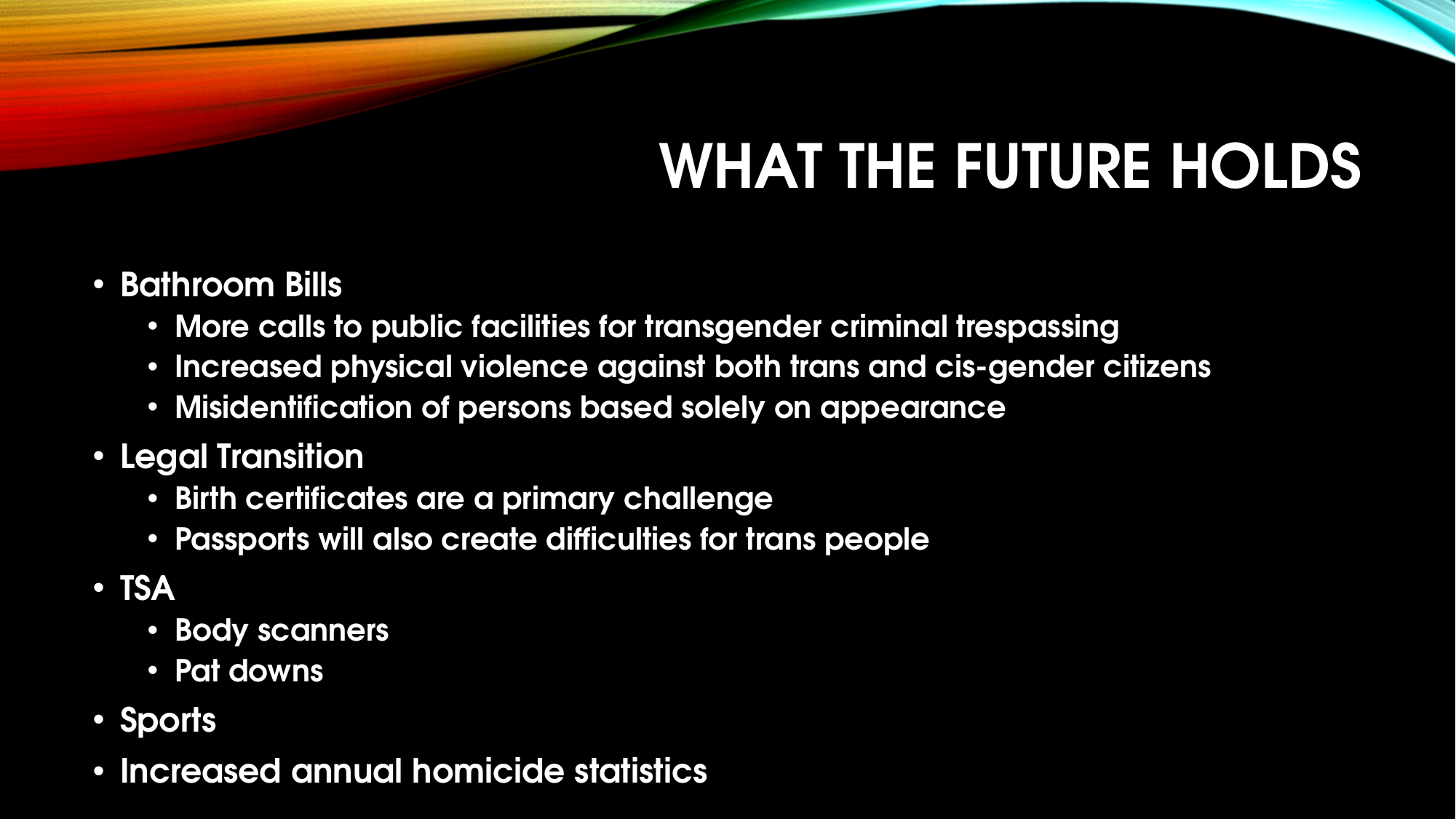

# What the Future Holds
Bathroom Bills
More calls to public facilities for transgender criminal trespassing
Increased physical violence against both trans and cis-gender citizens
Misidentification of persons based solely on appearance
Legal Transition
Birth certificates are a primary challenge
Passports will also create difficulties for trans people
TSA
Body scanners
Pat downs
Sports
Increased annual homicide statistics